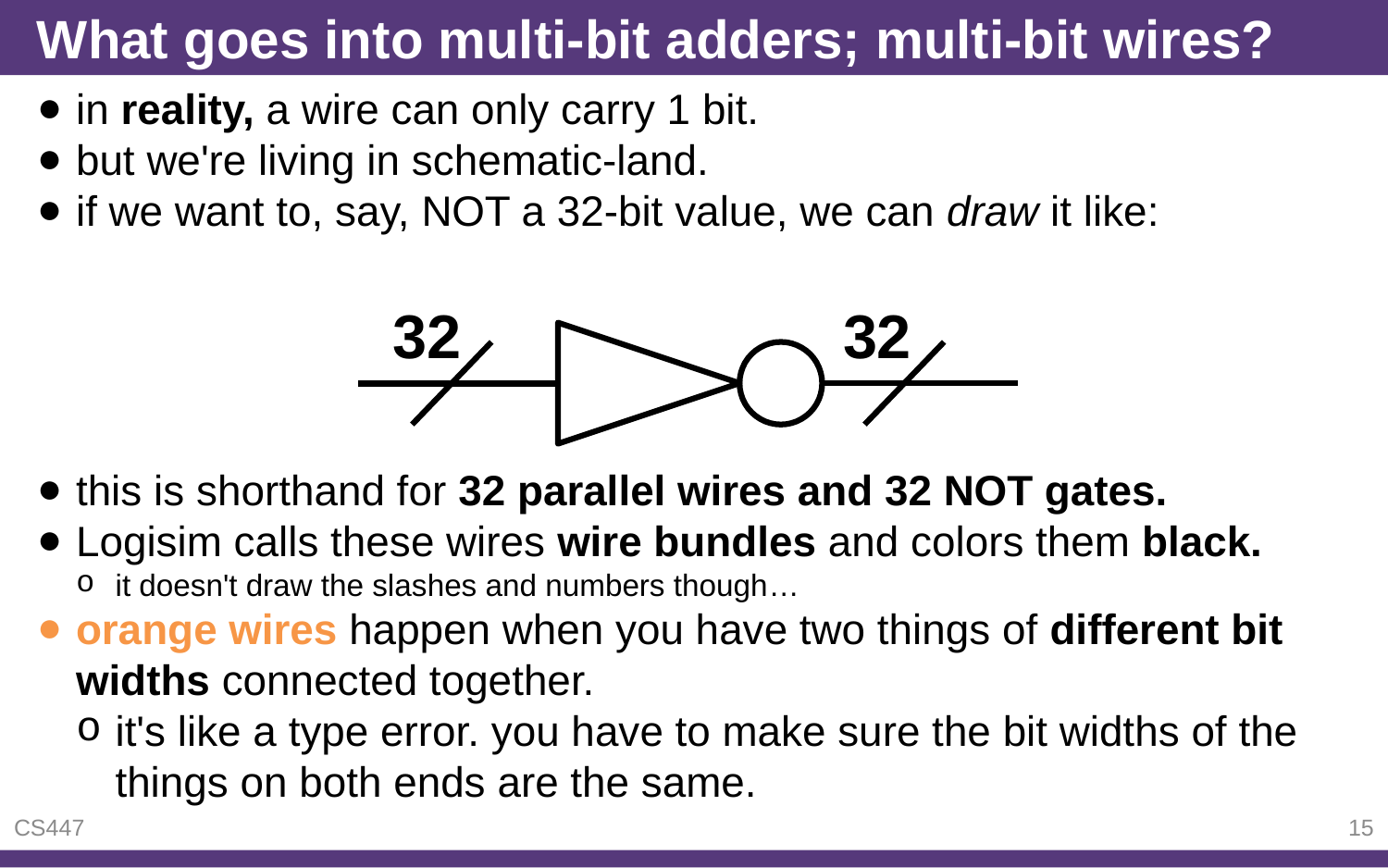

# What goes into multi-bit adders; multi-bit wires?
in reality, a wire can only carry 1 bit.
but we're living in schematic-land.
if we want to, say, NOT a 32-bit value, we can draw it like:

32
32

this is shorthand for 32 parallel wires and 32 NOT gates.
Logisim calls these wires wire bundles and colors them black.
it doesn't draw the slashes and numbers though…
orange wires happen when you have two things of different bit widths connected together.
it's like a type error. you have to make sure the bit widths of the things on both ends are the same.
CS447
15